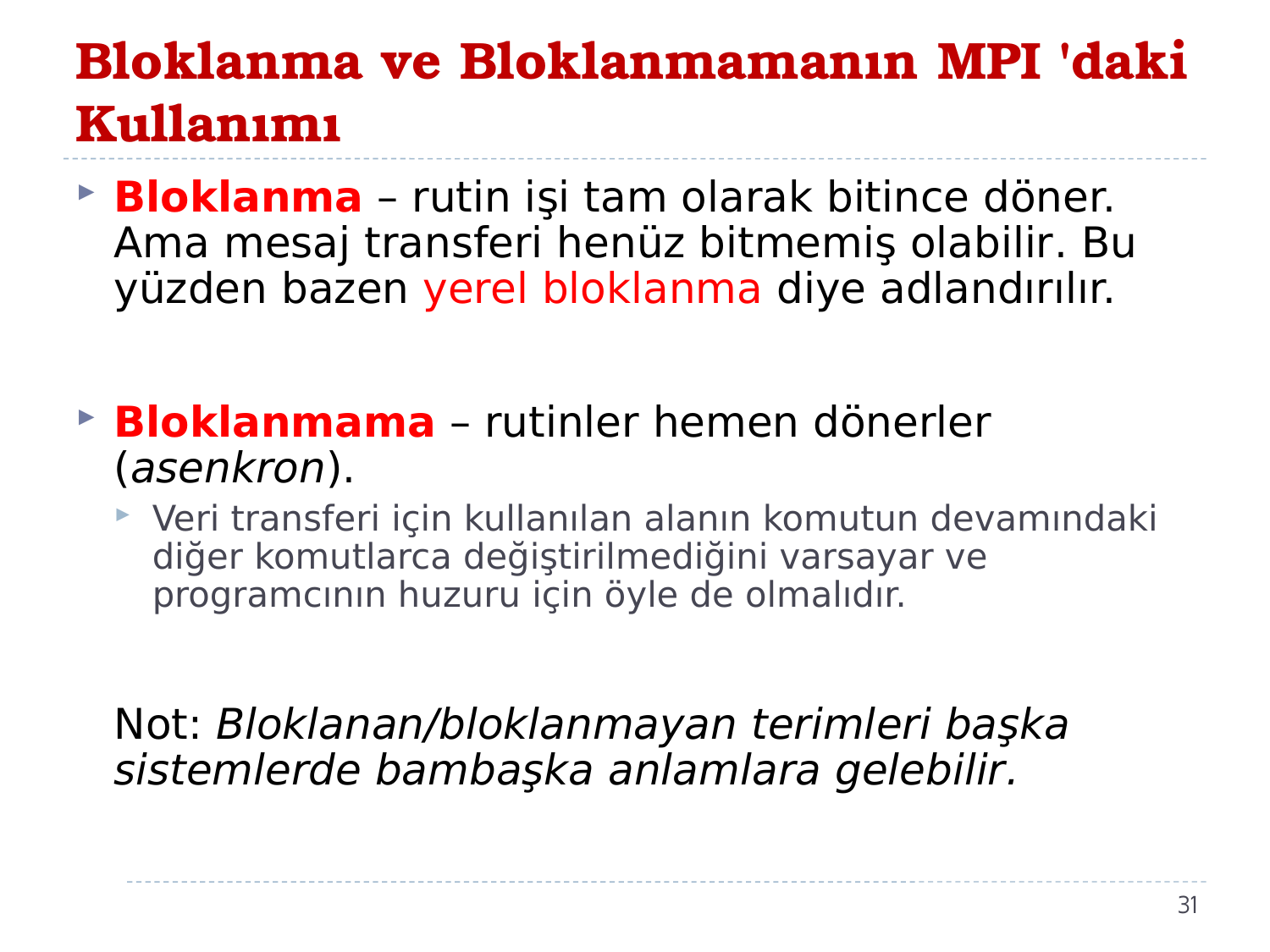

# Bloklanma ve Bloklanmamanın MPI 'daki Kullanımı
Bloklanma – rutin işi tam olarak bitince döner. Ama mesaj transferi henüz bitmemiş olabilir. Bu yüzden bazen yerel bloklanma diye adlandırılır.

Bloklanmama – rutinler hemen dönerler (asenkron).
Veri transferi için kullanılan alanın komutun devamındaki diğer komutlarca değiştirilmediğini varsayar ve programcının huzuru için öyle de olmalıdır.

	Not: Bloklanan/bloklanmayan terimleri başka sistemlerde bambaşka anlamlara gelebilir.
31